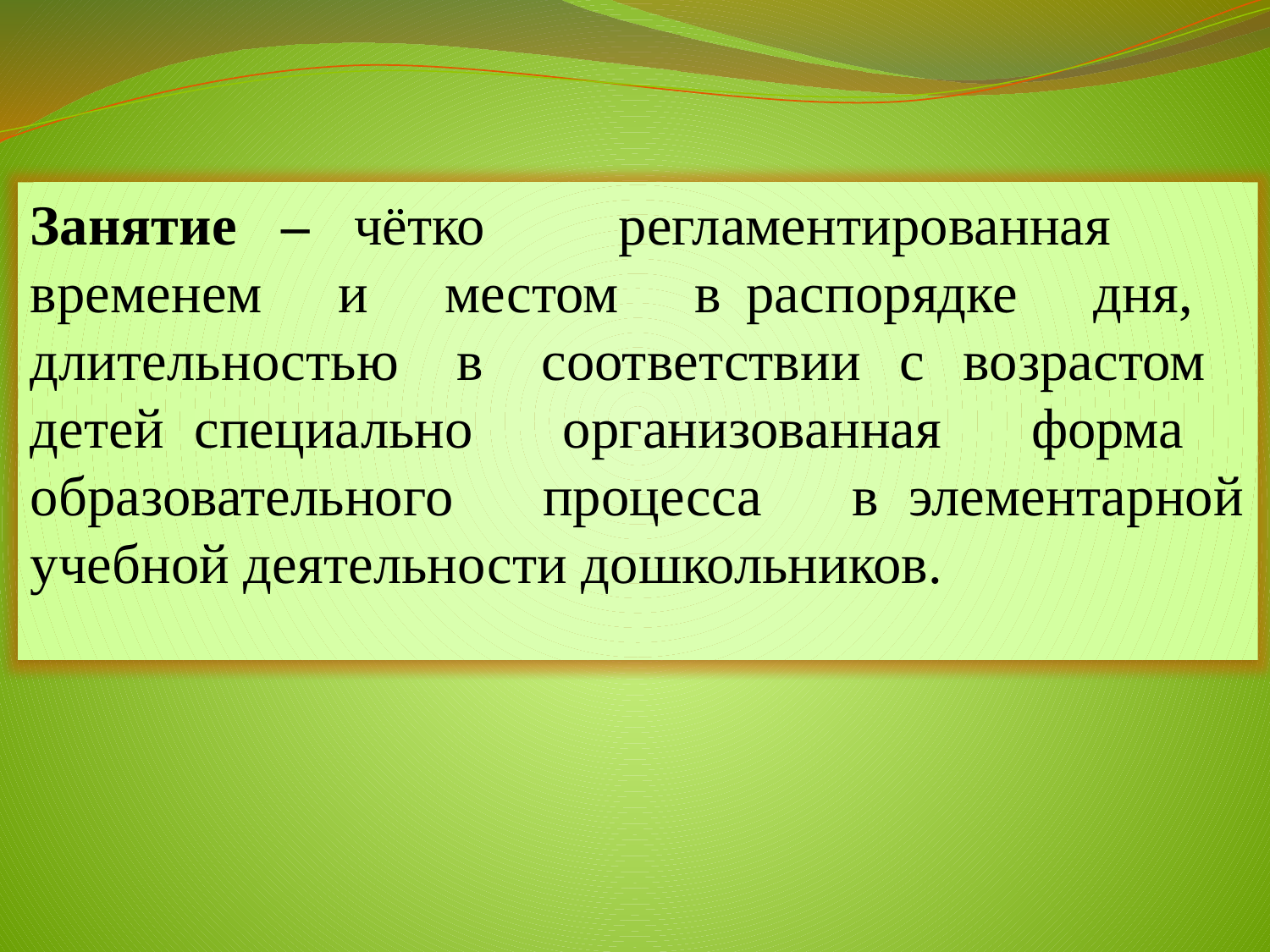

Занятие – чётко   регламентированная    временем   и   местом   в распорядке   дня,   длительностью   в   соответствии  с  возрастом   детей специально   организованная   форма   образовательного   процесса   в элементарной учебной деятельности дошкольников.